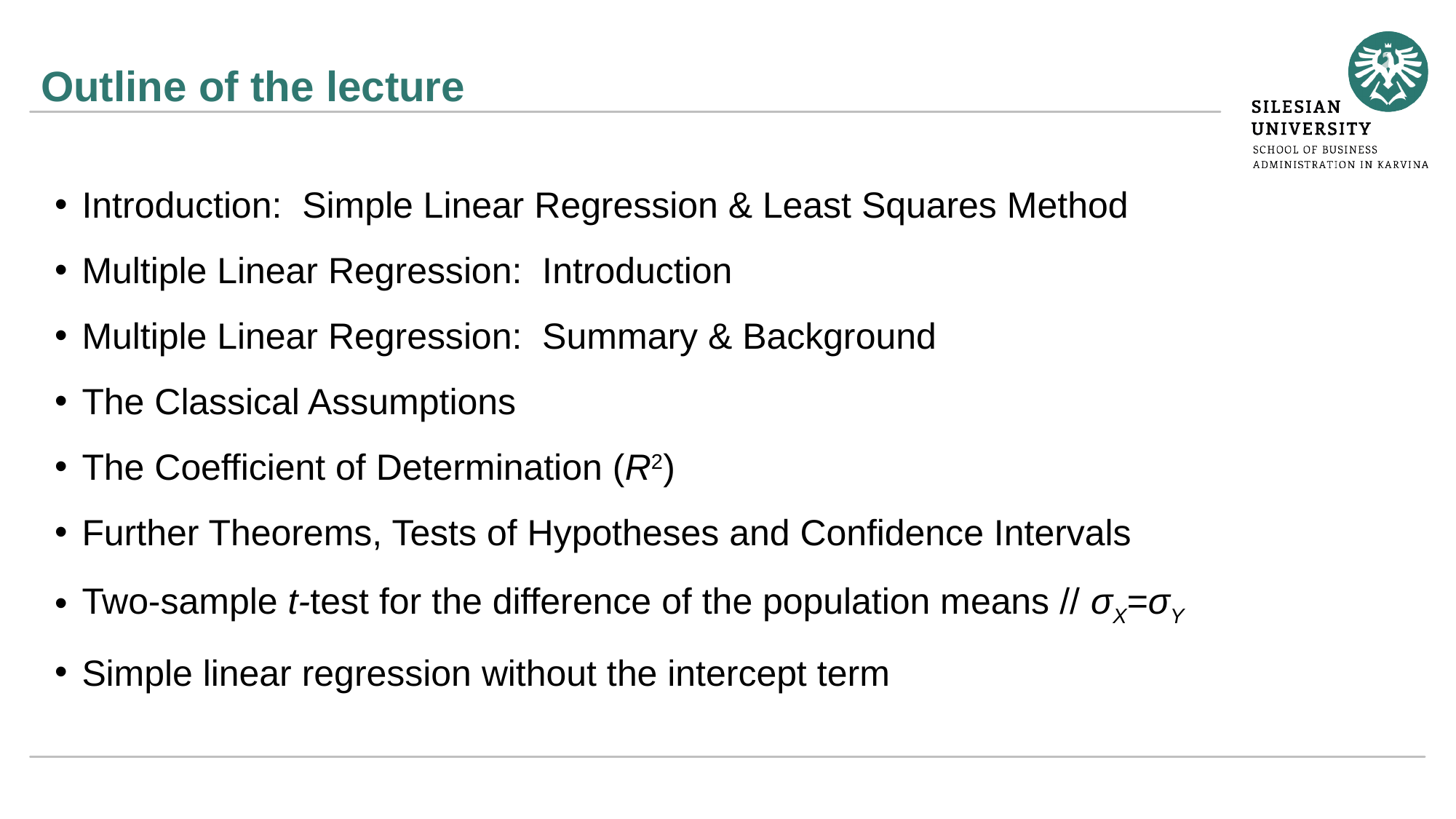

Introduction:  Simple Linear Regression & Least Squares Method
Multiple Linear Regression:  Introduction
Multiple Linear Regression:  Summary & Background
The Classical Assumptions
The Coefficient of Determination (R2)
Further Theorems, Tests of Hypotheses and Confidence Intervals
Two-sample t-test for the difference of the population means // σX=σY
Simple linear regression without the intercept term